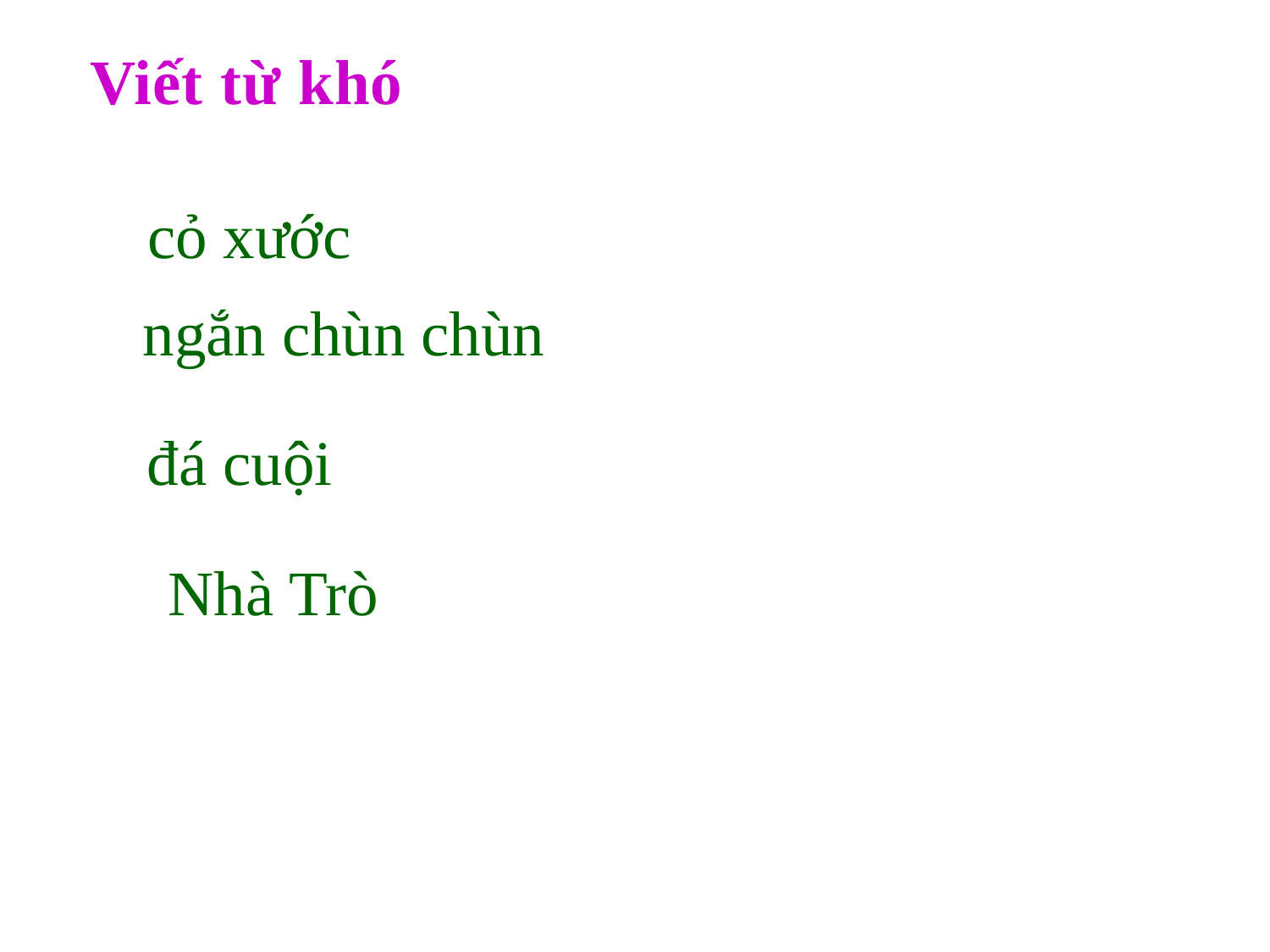

Viết từ khó
cỏ xước
ngắn chùn chùn
đá cuội
Nhà Trò